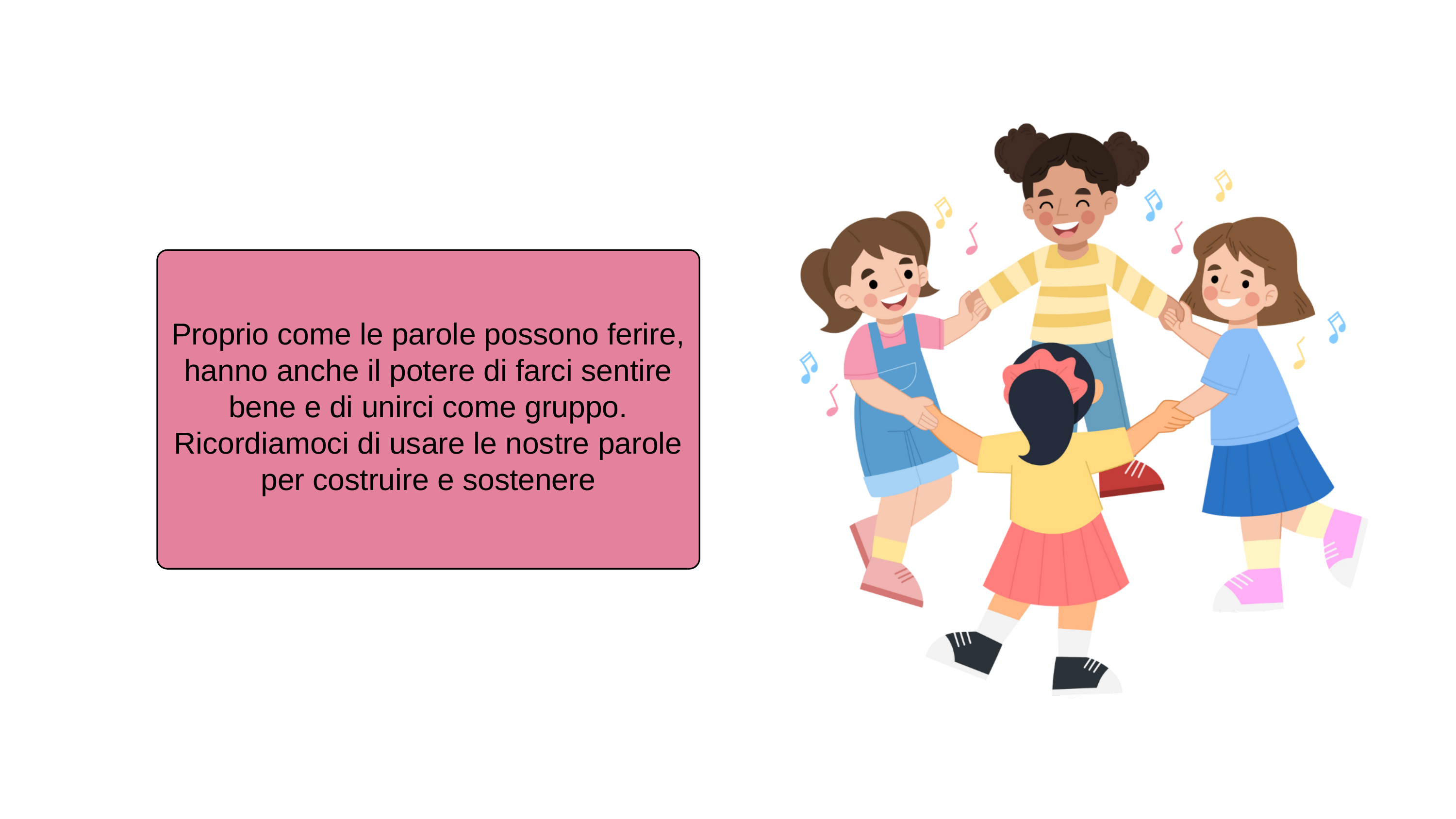

Proprio come le parole possono ferire, hanno anche il potere di farci sentire bene e di unirci come gruppo. Ricordiamoci di usare le nostre parole per costruire e sostenere